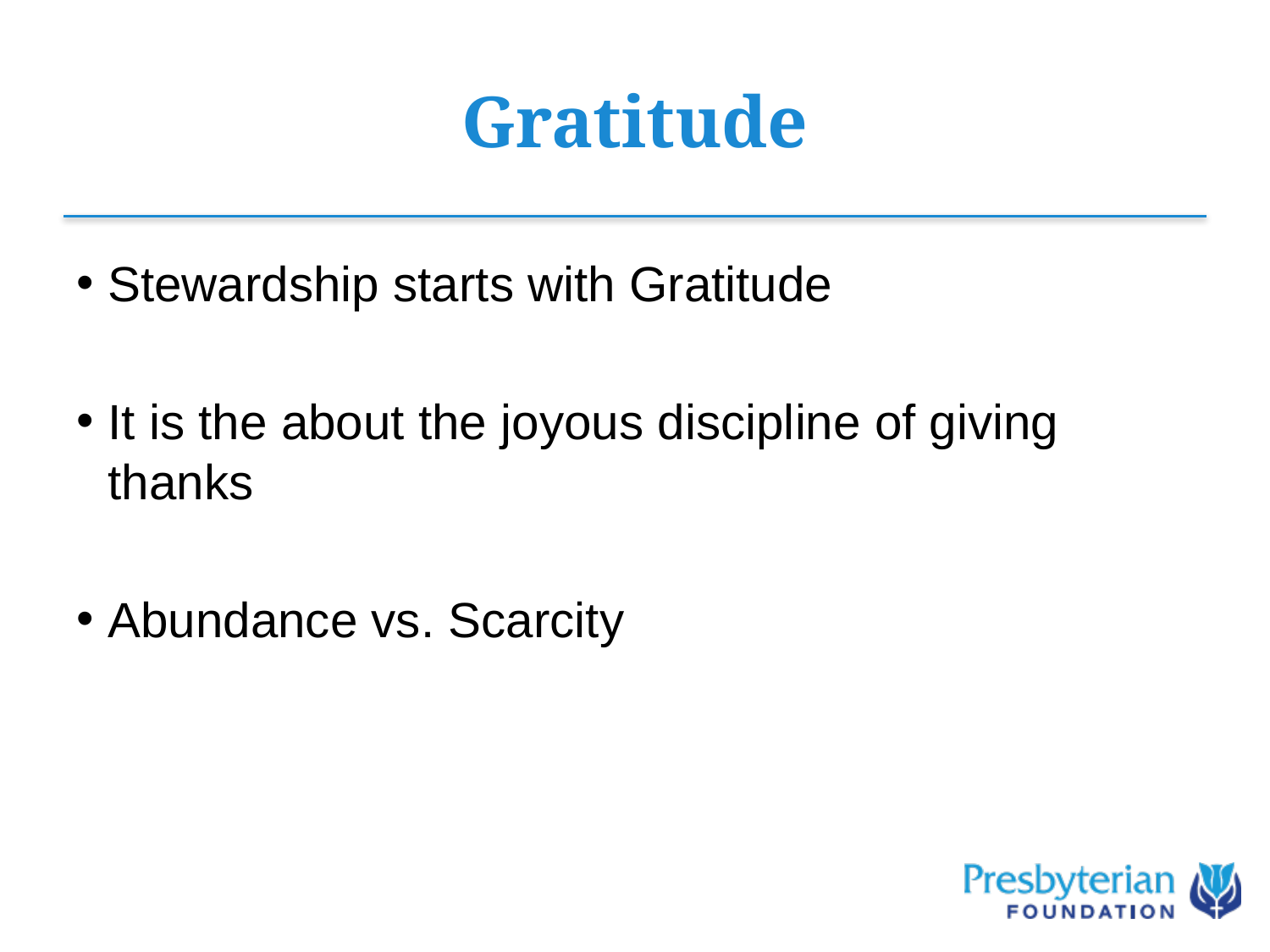

# Gratitude
Stewardship starts with Gratitude

It is the about the joyous discipline of giving thanks

Abundance vs. Scarcity